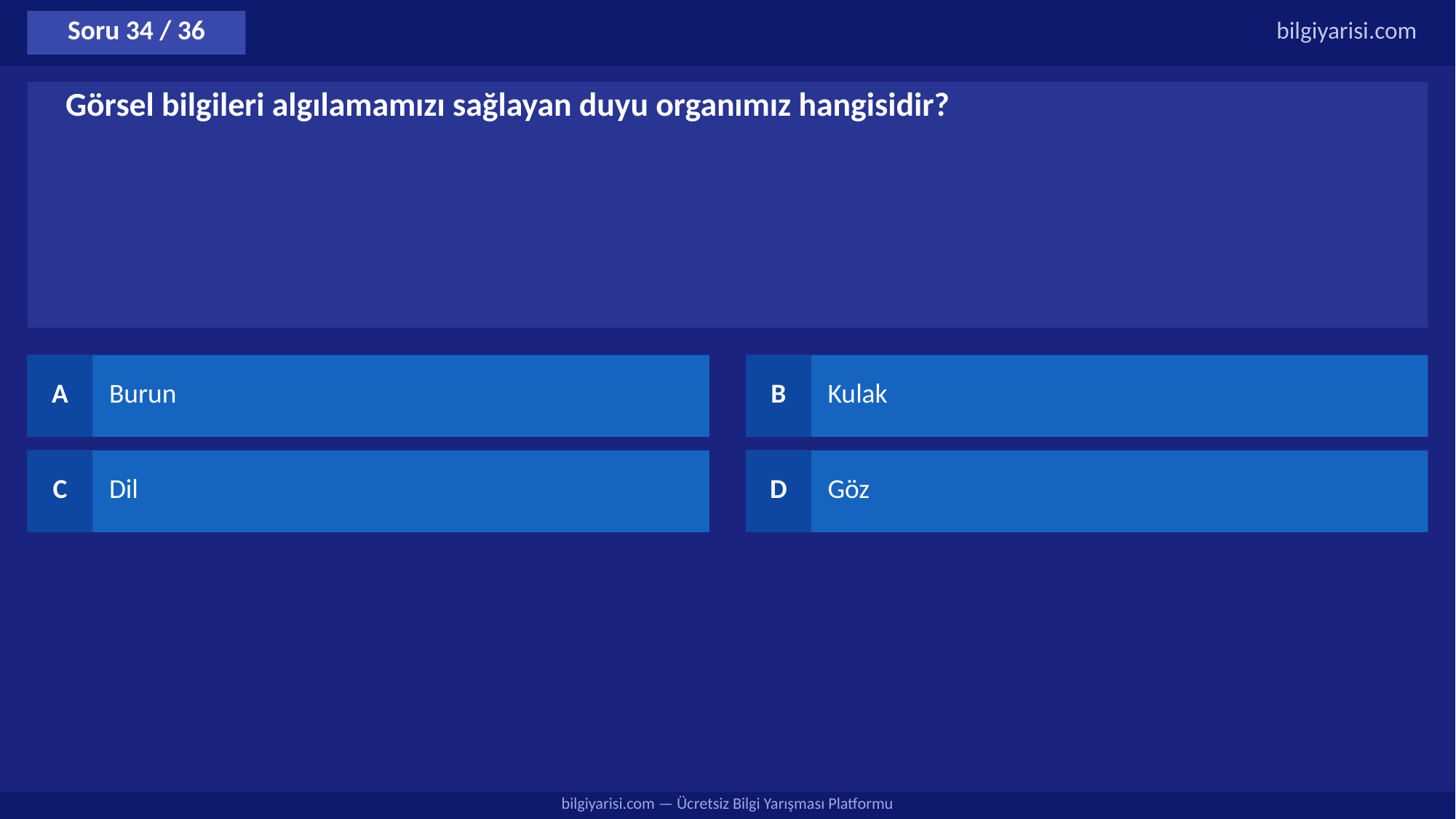

Soru 34 / 36
bilgiyarisi.com

Görsel bilgileri algılamamızı sağlayan duyu organımız hangisidir?

A
Burun

B
Kulak

C
Dil

D
Göz
bilgiyarisi.com — Ücretsiz Bilgi Yarışması Platformu